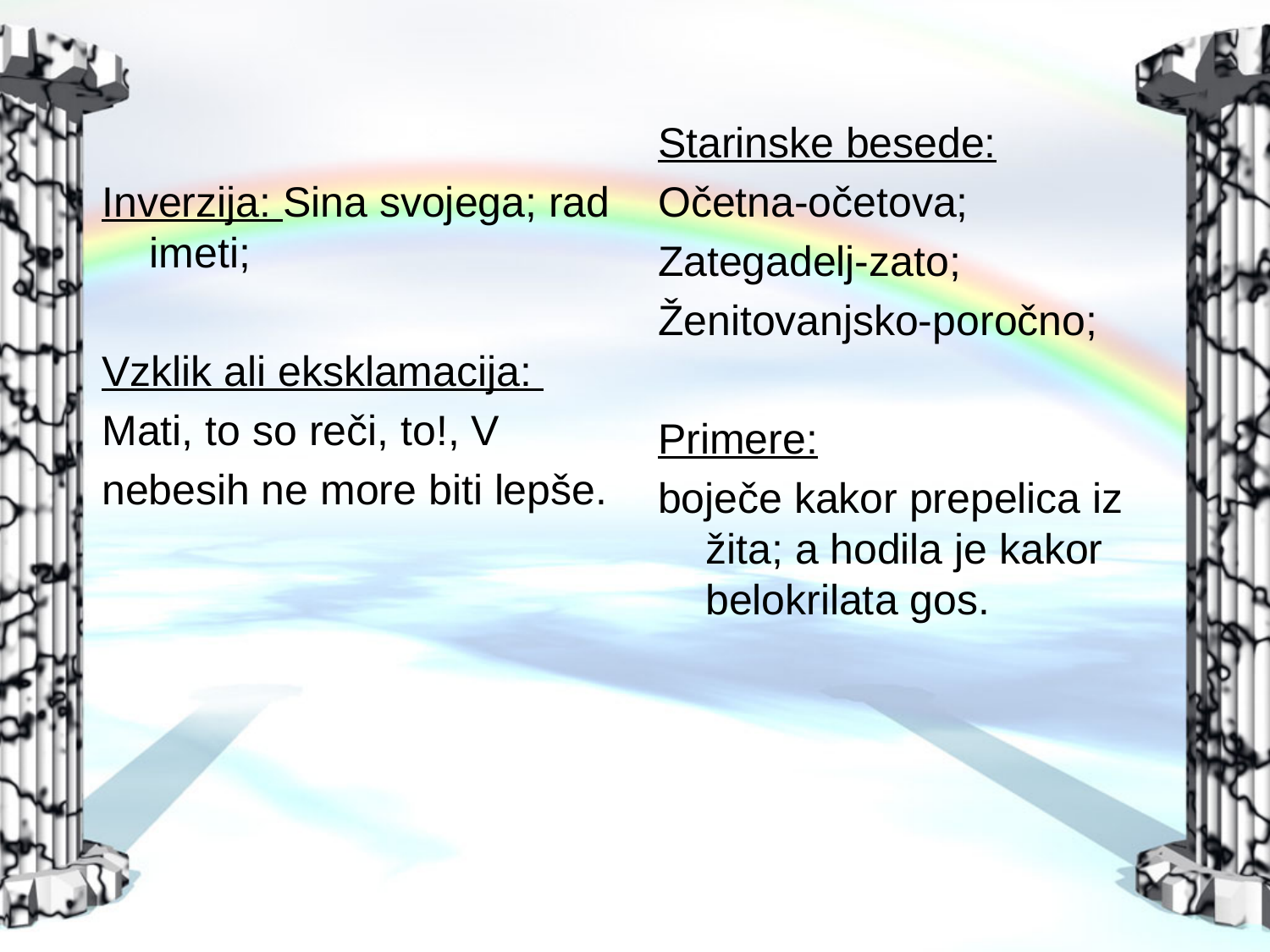

Inverzija: Sina svojega; rad imeti;

Vzklik ali eksklamacija:
Mati, to so reči, to!, V
nebesih ne more biti lepše.

Starinske besede:
Očetna-očetova;
Zategadelj-zato;
Ženitovanjsko-poročno;

Primere:
boječe kakor prepelica iz žita; a hodila je kakor belokrilata gos.